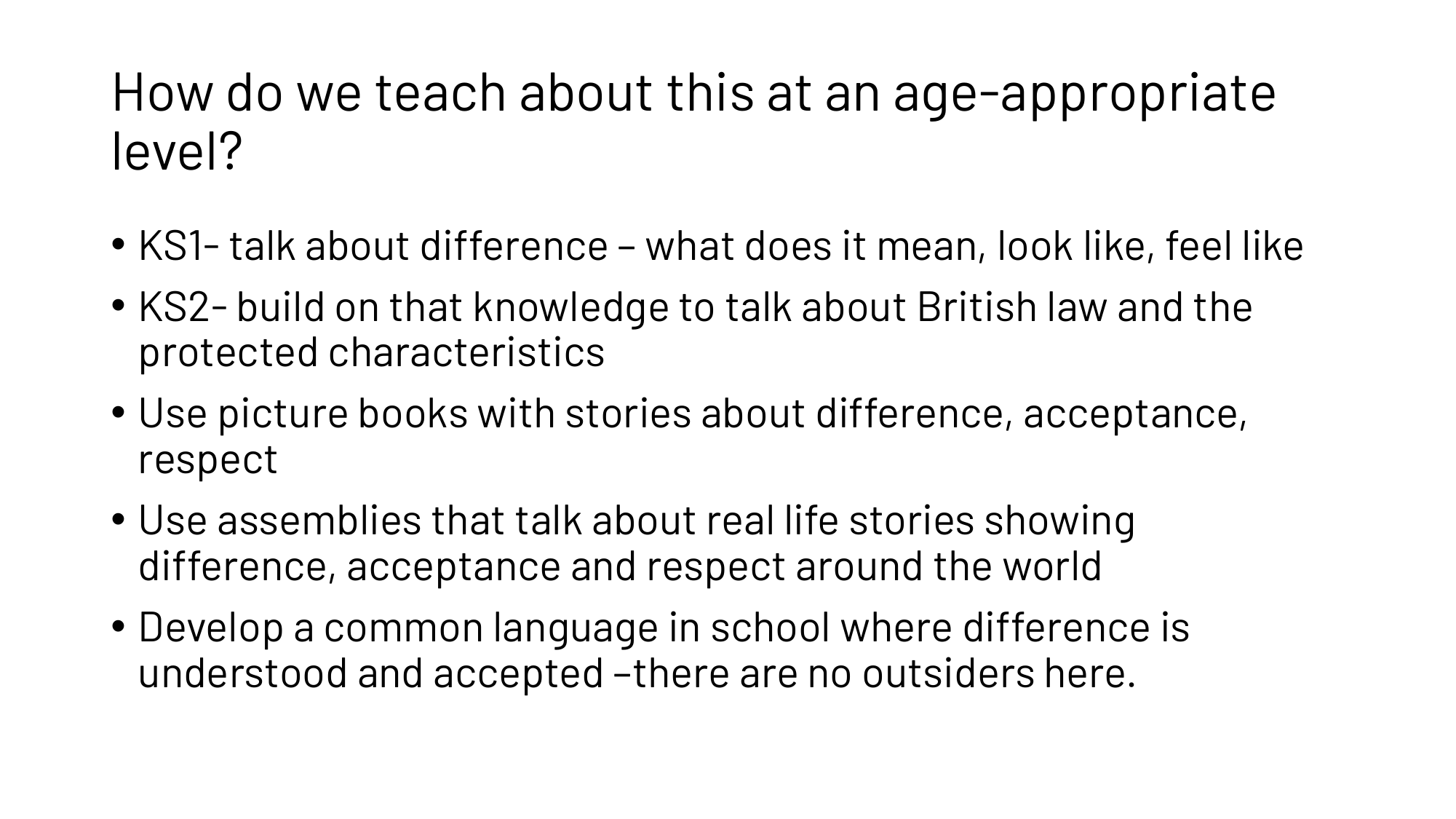

# How do we teach about this at an age-appropriate level?
KS1- talk about difference – what does it mean, look like, feel like
KS2- build on that knowledge to talk about British law and the protected characteristics
Use picture books with stories about difference, acceptance, respect
Use assemblies that talk about real life stories showing difference, acceptance and respect around the world
Develop a common language in school where difference is understood and accepted –there are no outsiders here.